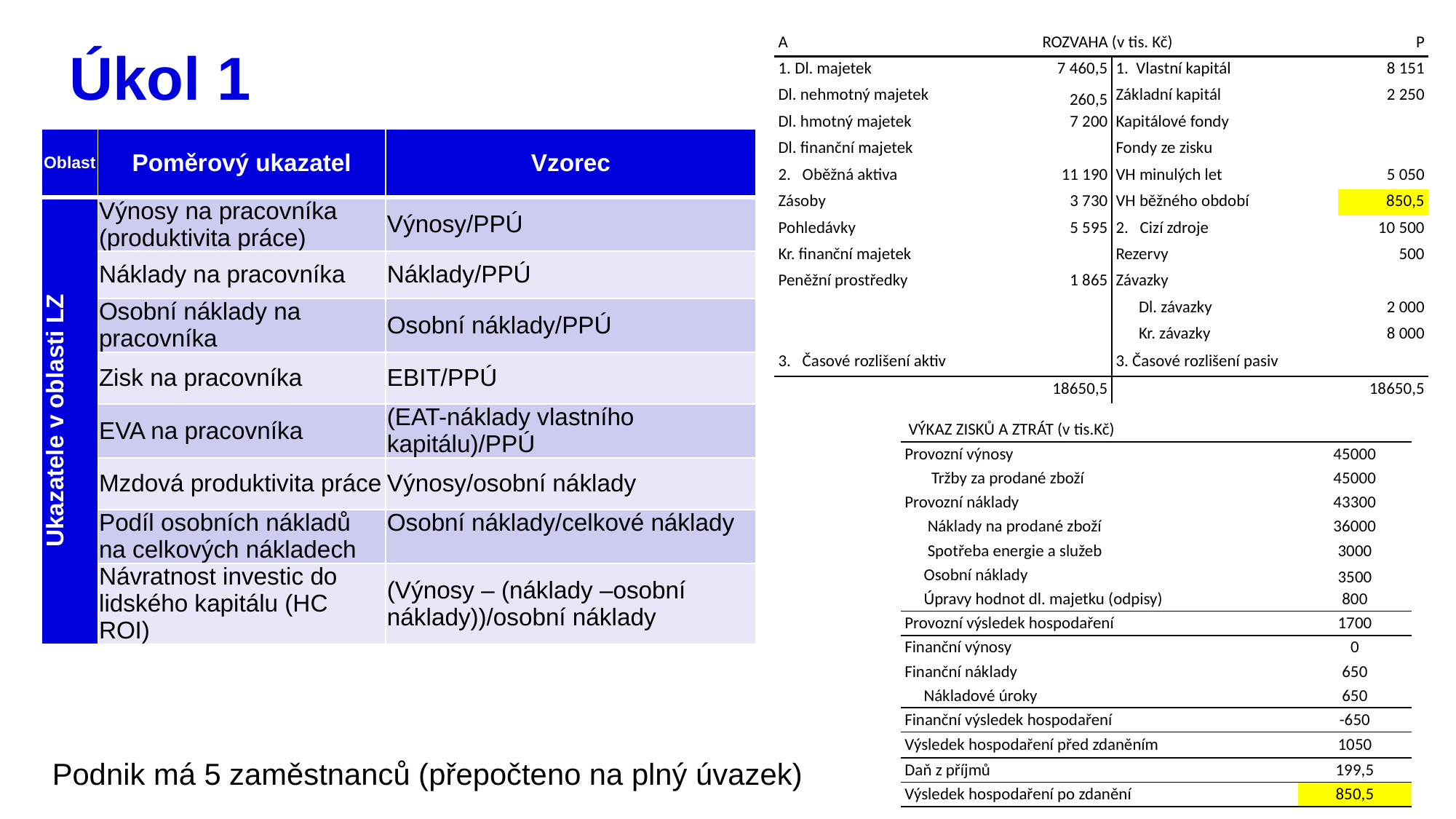

| A |  | ROZVAHA (v tis. Kč) |  |  | P |
| --- | --- | --- | --- | --- | --- |
| 1. Dl. majetek |  | 7 460,5 | 1.  Vlastní kapitál |  | 8 151 |
| Dl. nehmotný majetek |  | 260,5 | Základní kapitál |  | 2 250 |
| Dl. hmotný majetek |  | 7 200 | Kapitálové fondy |  |  |
| Dl. finanční majetek |  |  | Fondy ze zisku |  |  |
| 2.   Oběžná aktiva |  | 11 190 | VH minulých let |  | 5 050 |
| Zásoby |  | 3 730 | VH běžného období |  | 850,5 |
| Pohledávky |  | 5 595 | 2.   Cizí zdroje |  | 10 500 |
| Kr. finanční majetek |  |  | Rezervy |  | 500 |
| Peněžní prostředky |  | 1 865 | Závazky |  |  |
|  |  |  | Dl. závazky |  | 2 000 |
|  |  |  | Kr. závazky |  | 8 000 |
| 3.   Časové rozlišení aktiv |  |  | 3. Časové rozlišení pasiv |  |  |
|  | 18650,5 |  |  | 18650,5 |  |
# Úkol 1

| Oblast | Poměrový ukazatel | Vzorec |
| --- | --- | --- |
| Ukazatele v oblasti LZ | Výnosy na pracovníka (produktivita práce) | Výnosy/PPÚ |
|  | Náklady na pracovníka | Náklady/PPÚ |
|  | Osobní náklady na pracovníka | Osobní náklady/PPÚ |
|  | Zisk na pracovníka | EBIT/PPÚ |
|  | EVA na pracovníka | (EAT-náklady vlastního kapitálu)/PPÚ |
|  | Mzdová produktivita práce | Výnosy/osobní náklady |
|  | Podíl osobních nákladů na celkových nákladech | Osobní náklady/celkové náklady |
|  | Návratnost investic do lidského kapitálu (HC ROI) | (Výnosy – (náklady –osobní náklady))/osobní náklady |

b)
| VÝKAZ ZISKŮ A ZTRÁT (v tis.Kč) |  |
| --- | --- |
| Provozní výnosy | 45000 |
| Tržby za prodané zboží | 45000 |
| Provozní náklady | 43300 |
| Náklady na prodané zboží | 36000 |
| Spotřeba energie a služeb | 3000 |
| Osobní náklady | 3500 |
| Úpravy hodnot dl. majetku (odpisy) | 800 |
| Provozní výsledek hospodaření | 1700 |
| Finanční výnosy | 0 |
| Finanční náklady | 650 |
| Nákladové úroky | 650 |
| Finanční výsledek hospodaření | -650 |
| Výsledek hospodaření před zdaněním | 1050 |
| Daň z příjmů | 199,5 |
| Výsledek hospodaření po zdanění | 850,5 |
Podnik má 5 zaměstnanců (přepočteno na plný úvazek)